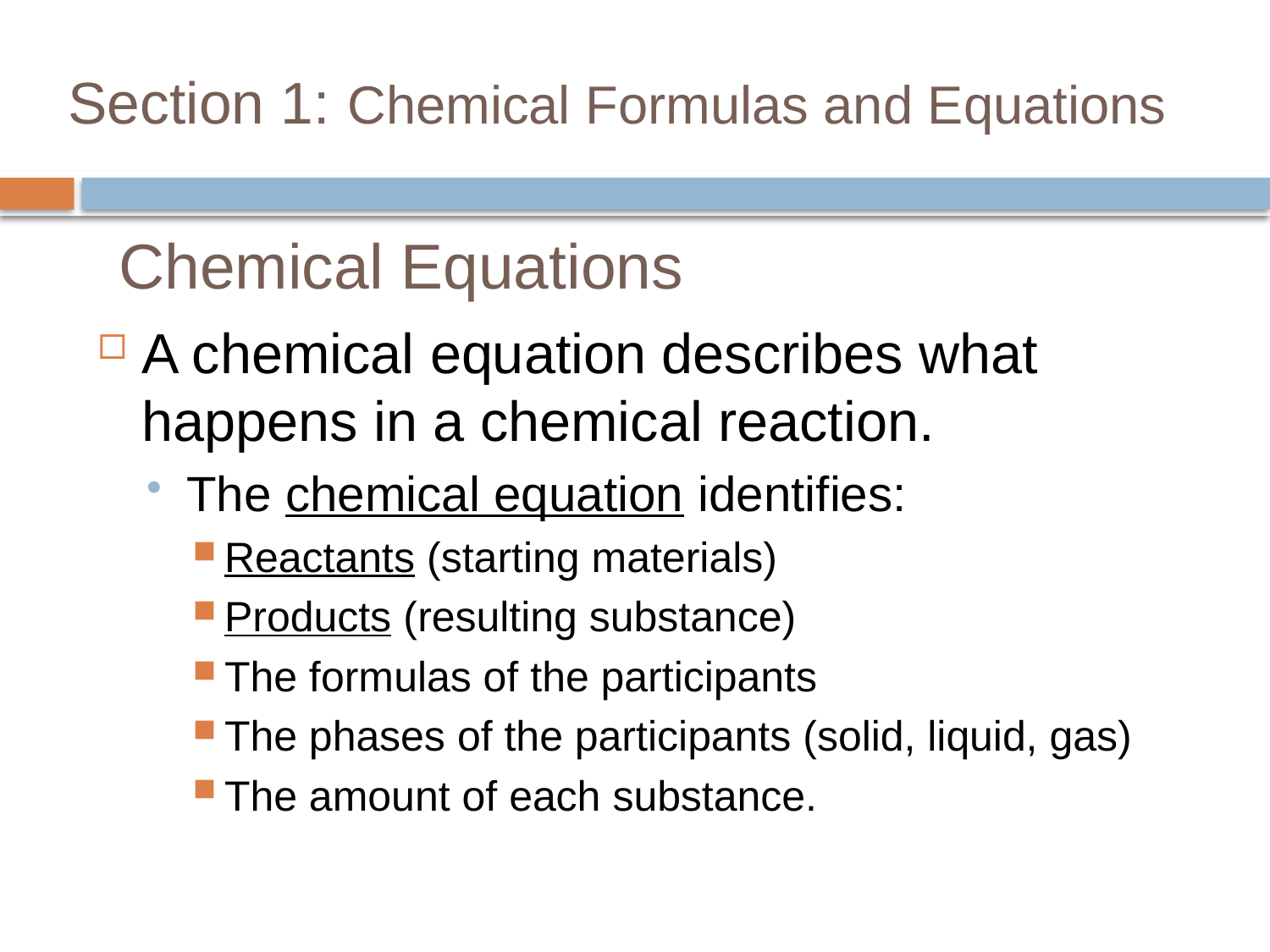

# Section 1: Chemical Formulas and Equations
Chemical Equations
A chemical equation describes what happens in a chemical reaction.
The chemical equation identifies:
Reactants (starting materials)
Products (resulting substance)
The formulas of the participants
The phases of the participants (solid, liquid, gas)
The amount of each substance.